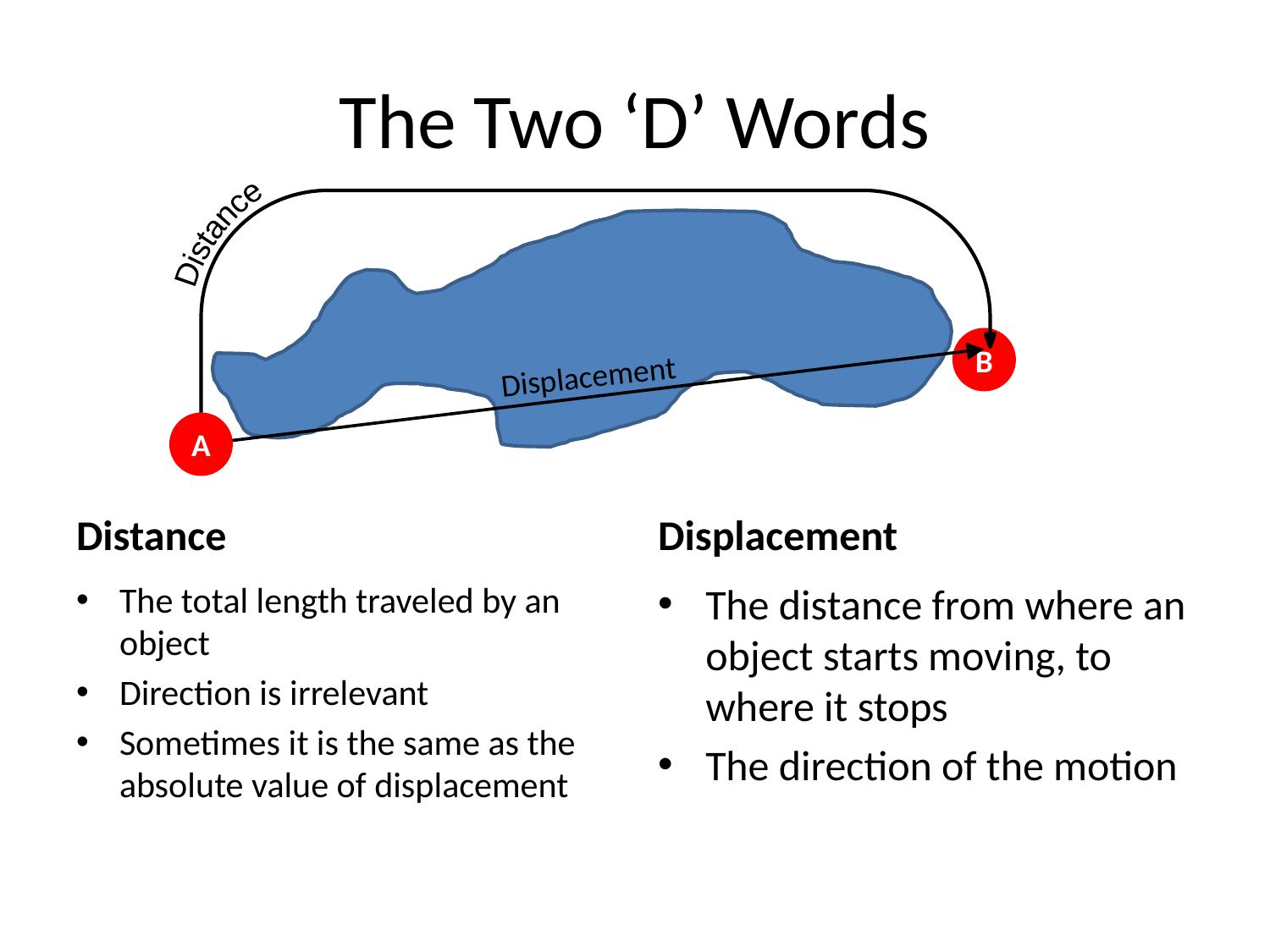

# The Two ‘D’ Words
Distance

B
Displacement
A
Distance
Displacement
The total length traveled by an object
Direction is irrelevant
Sometimes it is the same as the absolute value of displacement
The distance from where an object starts moving, to where it stops
The direction of the motion